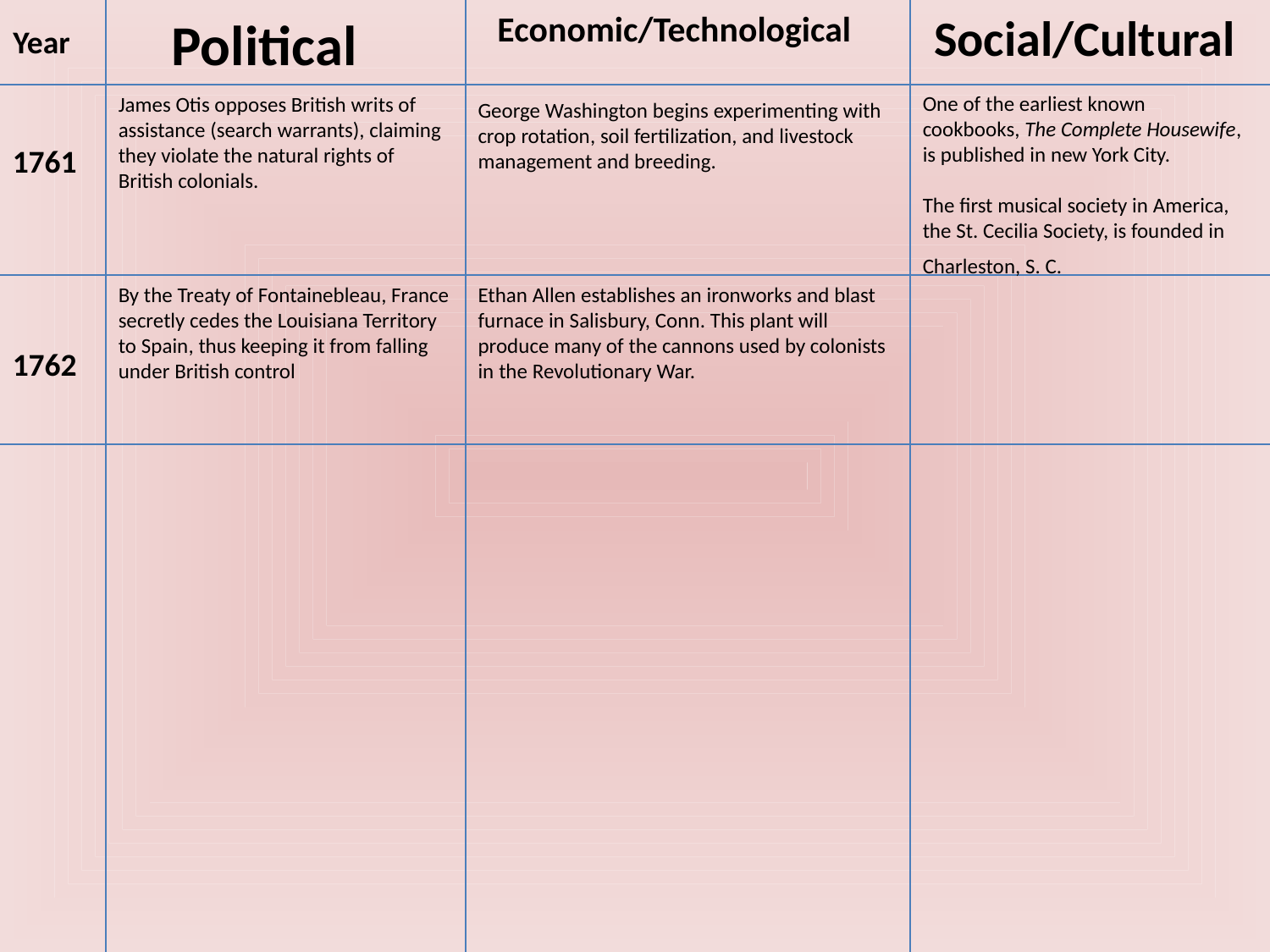

Political
Economic/Technological
Social/Cultural
Year
One of the earliest known cookbooks, The Complete Housewife, is published in new York City.

The first musical society in America, the St. Cecilia Society, is founded in Charleston, S. C.

James Otis opposes British writs of assistance (search warrants), claiming they violate the natural rights of British colonials.

George Washington begins experimenting with crop rotation, soil fertilization, and livestock management and breeding.

1761
Ethan Allen establishes an ironworks and blast furnace in Salisbury, Conn. This plant will produce many of the cannons used by colonists in the Revolutionary War.

By the Treaty of Fontainebleau, France secretly cedes the Louisiana Territory to Spain, thus keeping it from falling under British control

1762